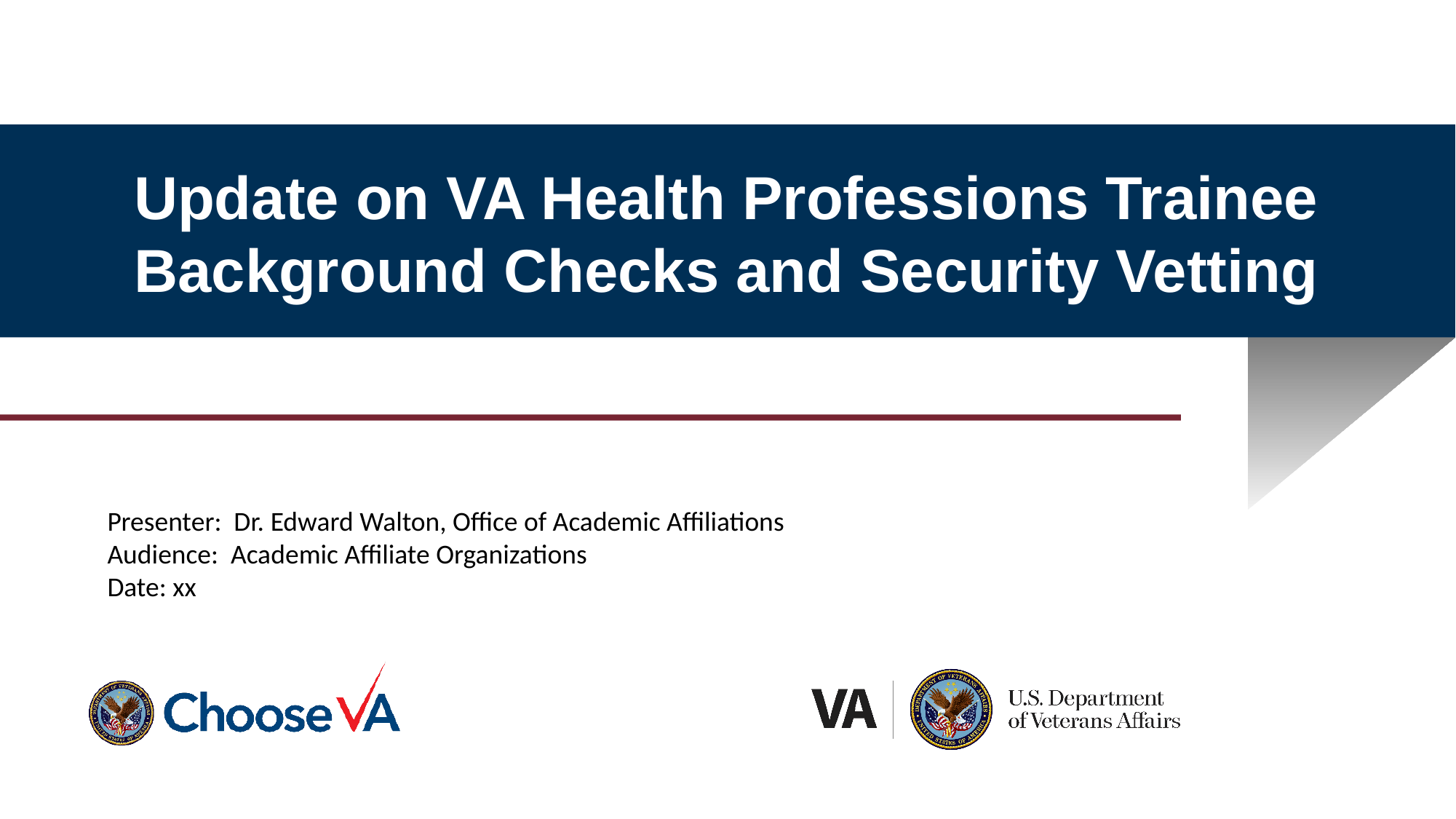

# Update on VA Health Professions Trainee Background Checks and Security Vetting

Presenter:  Dr. Edward Walton, Office of Academic Affiliations
Audience:  Academic Affiliate Organizations
Date: xx